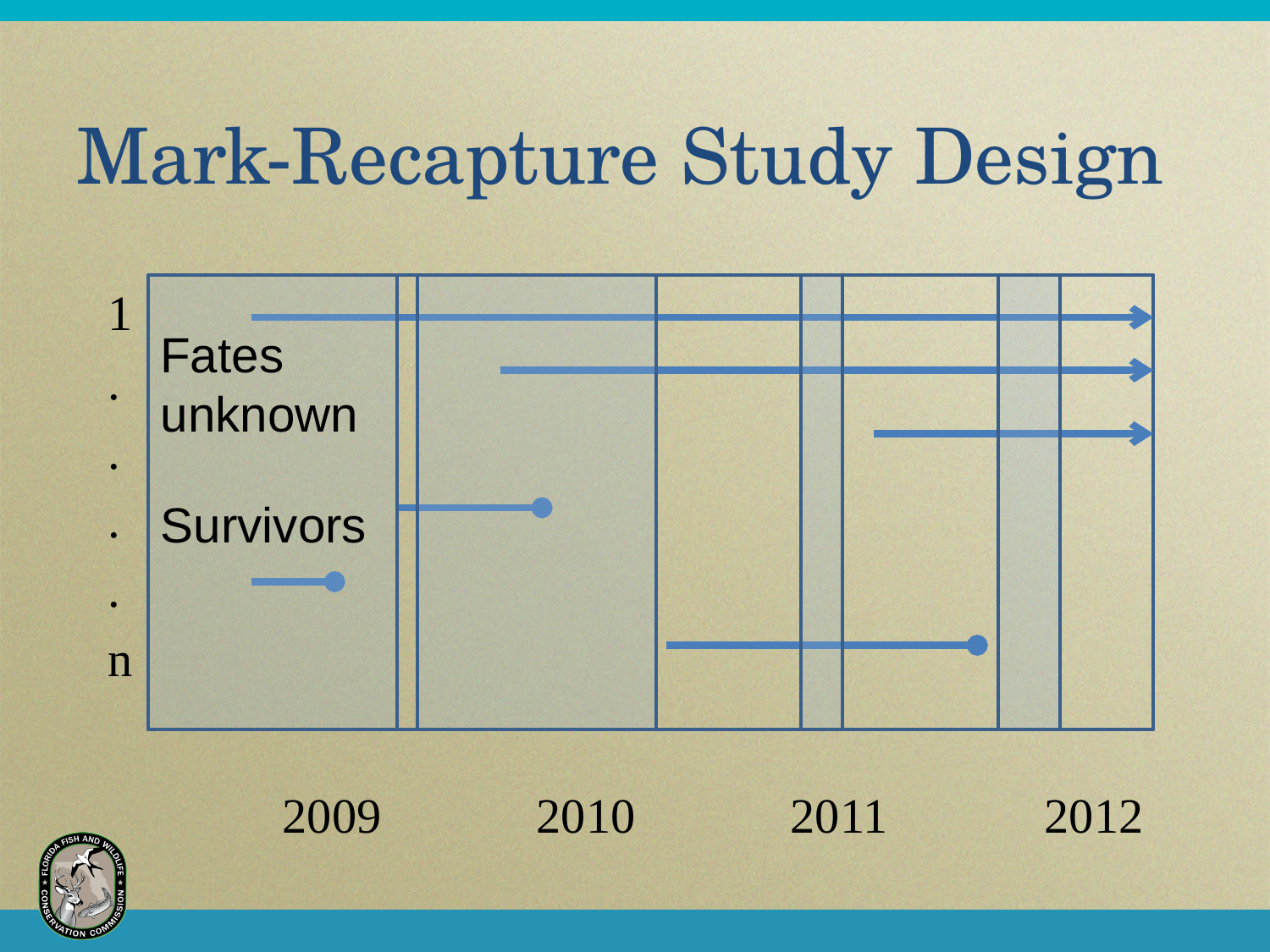

# Mark-Recapture Study Design

1
.
.
.
.
n

		2009		2010		2011		2012

Fates unknown
Survivors